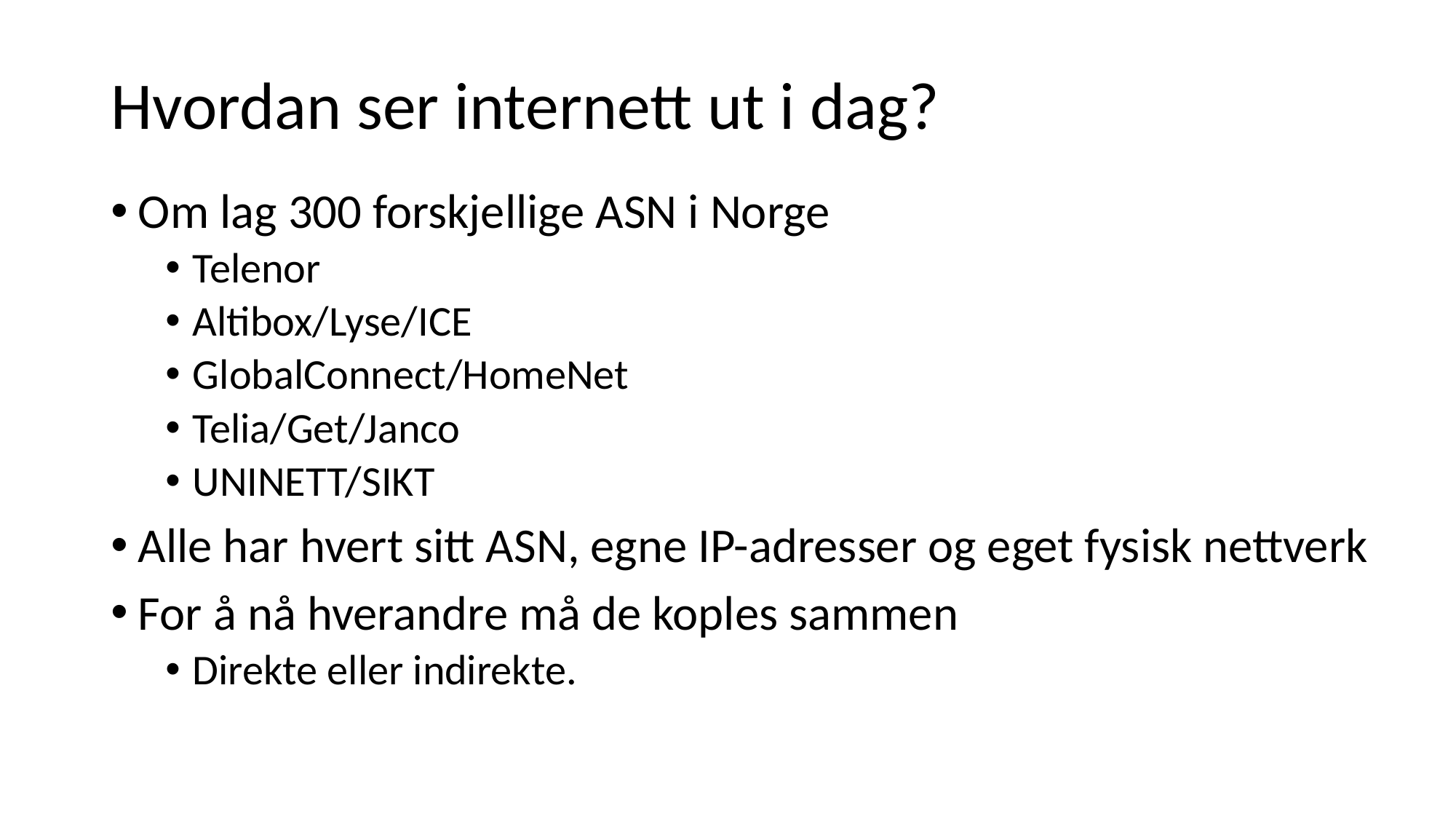

# Hvordan ser internett ut i dag?
Om lag 300 forskjellige ASN i Norge
Telenor
Altibox/Lyse/ICE
GlobalConnect/HomeNet
Telia/Get/Janco
UNINETT/SIKT
Alle har hvert sitt ASN, egne IP-adresser og eget fysisk nettverk
For å nå hverandre må de koples sammen
Direkte eller indirekte.